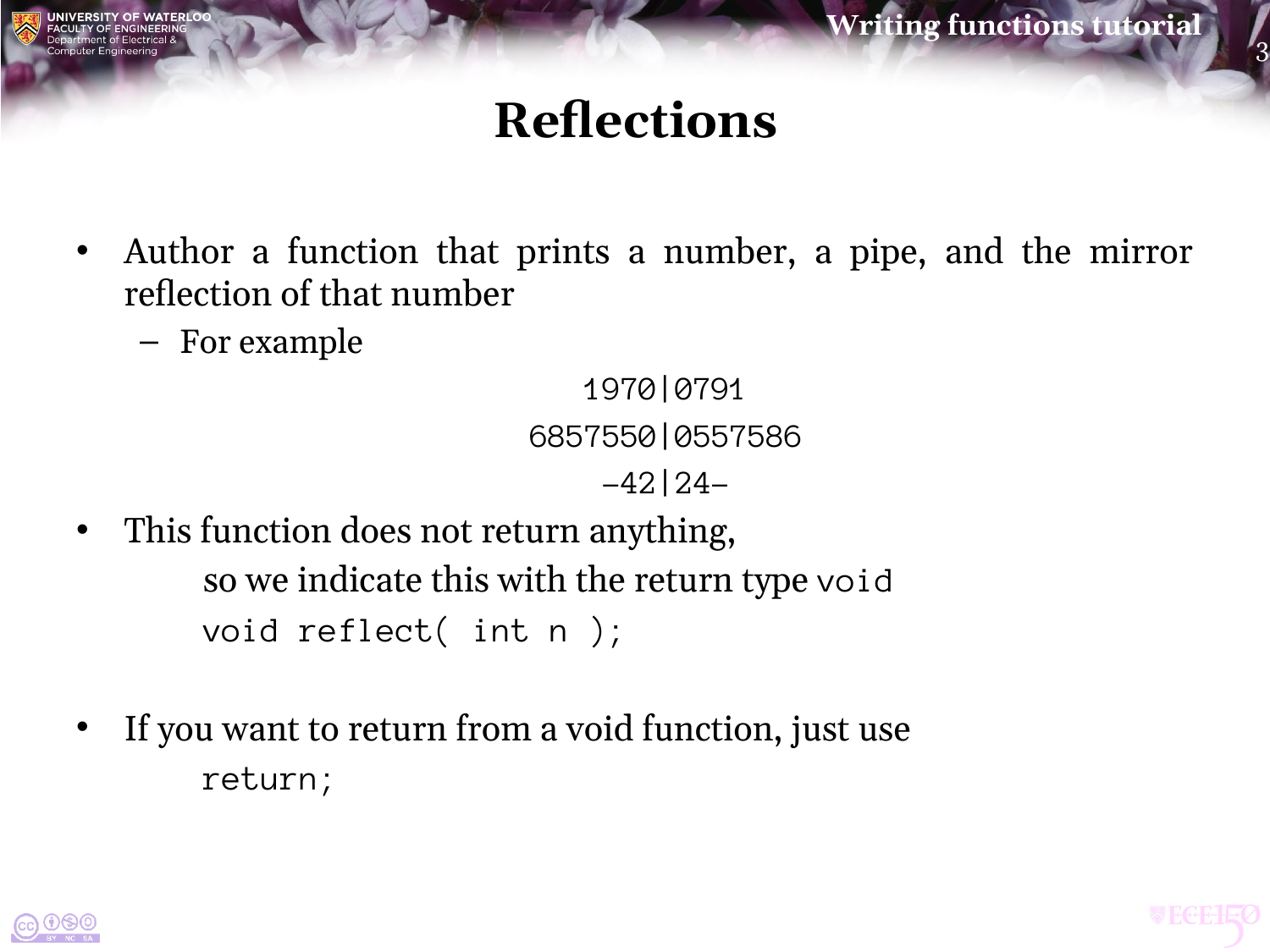

# Reflections
Author a function that prints a number, a pipe, and the mirror reflection of that number
For example
1970|0791
6857550|0557586
-42|24-
This function does not return anything,
	so we indicate this with the return type void
	void reflect( int n );

If you want to return from a void function, just use
	return;